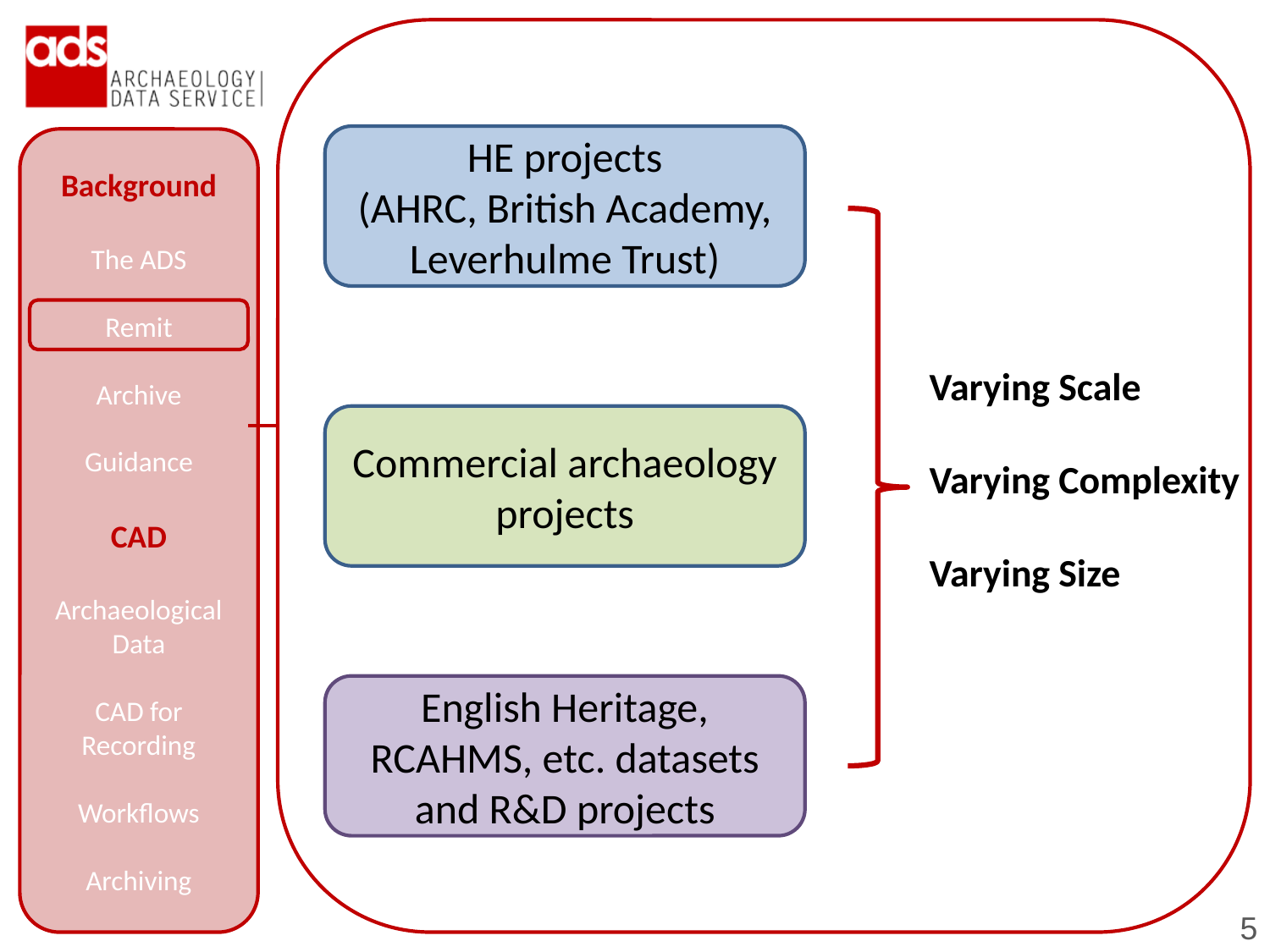

HE projects
(AHRC, British Academy, Leverhulme Trust)

Varying Scale

Varying Complexity

Varying Size
Commercial archaeology projects
English Heritage, RCAHMS, etc. datasets and R&D projects